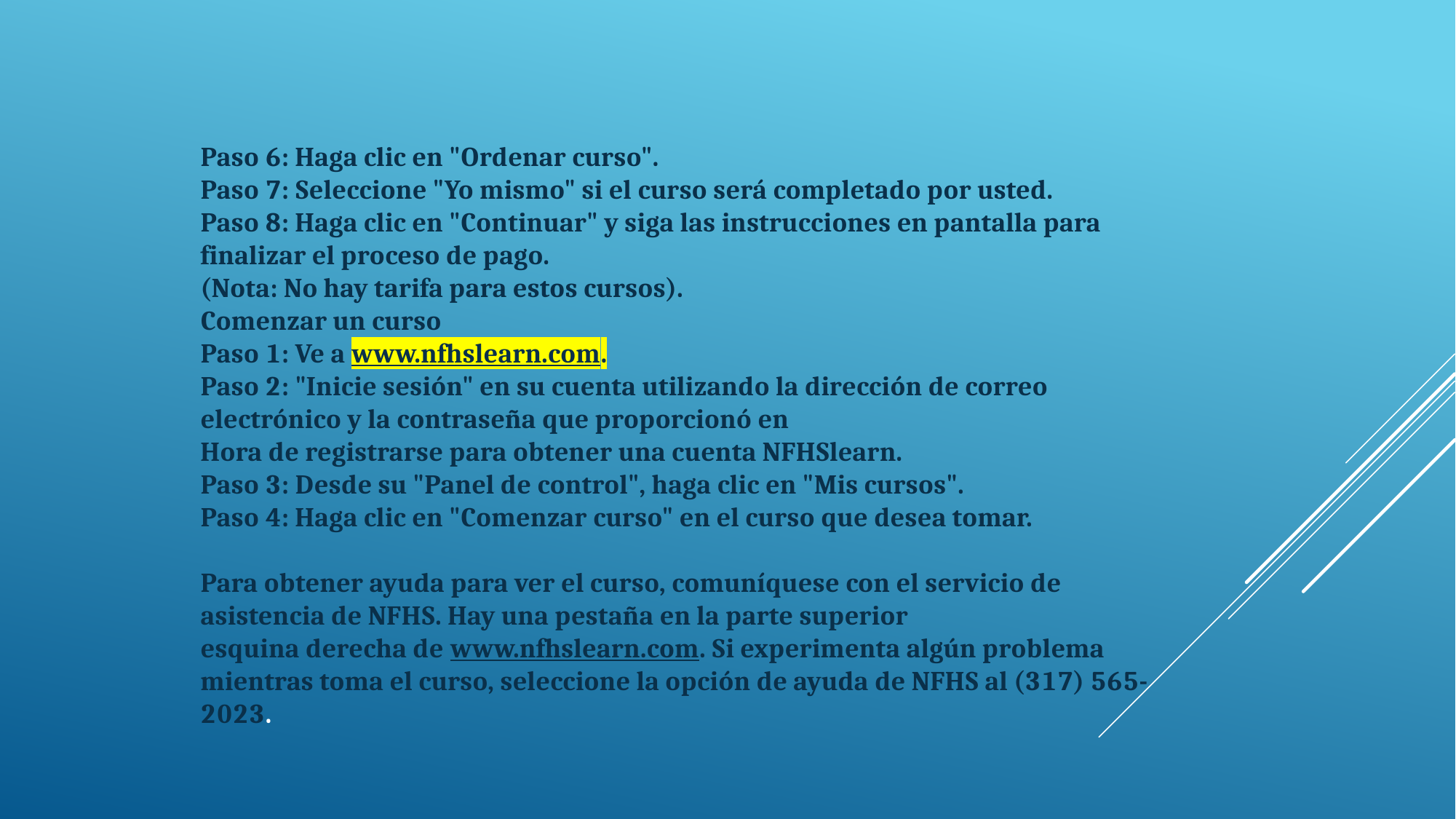

Paso 6: Haga clic en "Ordenar curso".
Paso 7: Seleccione "Yo mismo" si el curso será completado por usted.
Paso 8: Haga clic en "Continuar" y siga las instrucciones en pantalla para finalizar el proceso de pago.
(Nota: No hay tarifa para estos cursos).
Comenzar un curso
Paso 1: Ve a www.nfhslearn.com.
Paso 2: "Inicie sesión" en su cuenta utilizando la dirección de correo electrónico y la contraseña que proporcionó en
Hora de registrarse para obtener una cuenta NFHSlearn.
Paso 3: Desde su "Panel de control", haga clic en "Mis cursos".
Paso 4: Haga clic en "Comenzar curso" en el curso que desea tomar.

Para obtener ayuda para ver el curso, comuníquese con el servicio de asistencia de NFHS. Hay una pestaña en la parte superior
esquina derecha de www.nfhslearn.com. Si experimenta algún problema mientras toma el curso, seleccione la opción de ayuda de NFHS al (317) 565-2023.